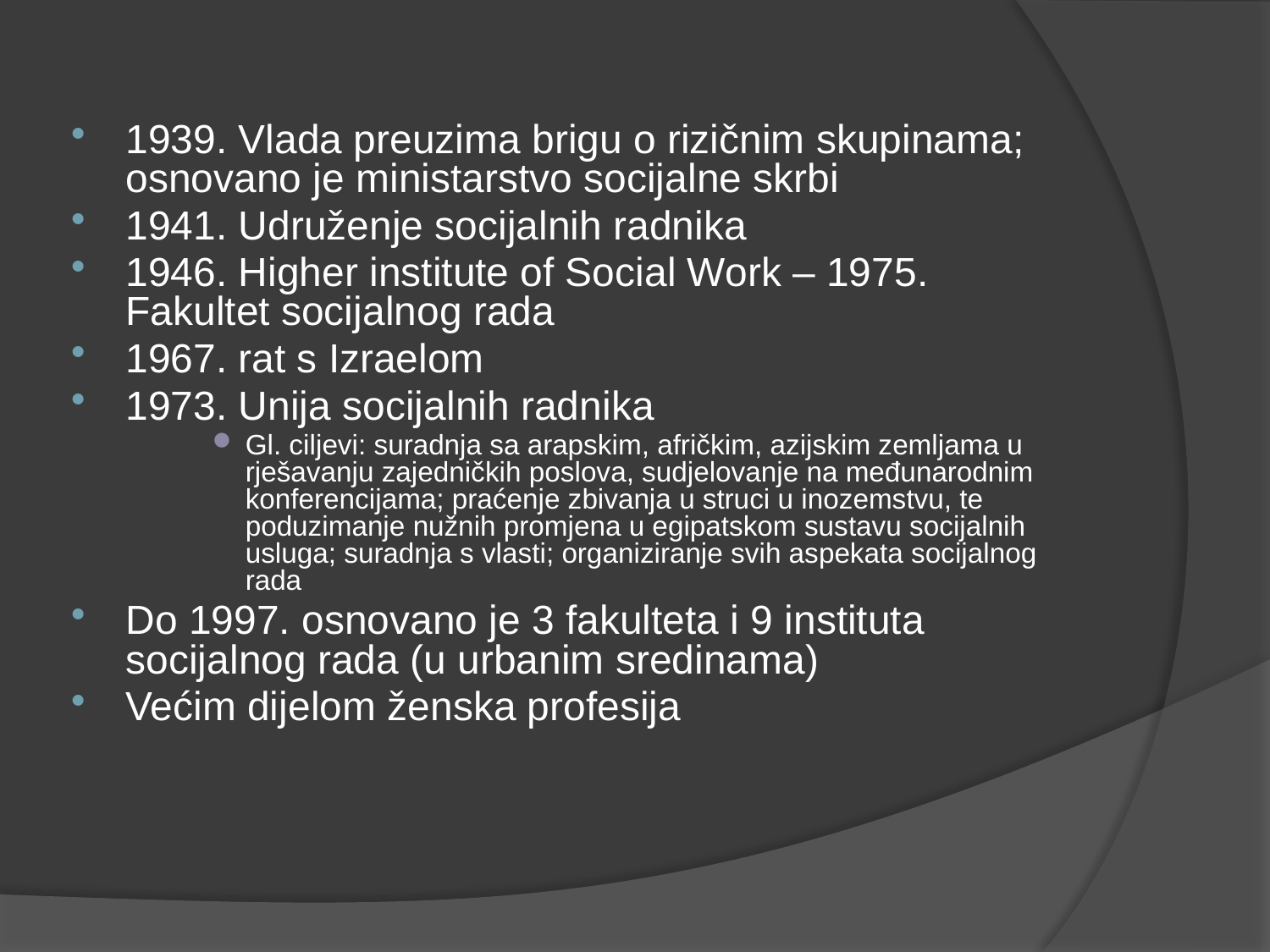

1939. Vlada preuzima brigu o rizičnim skupinama; osnovano je ministarstvo socijalne skrbi
1941. Udruženje socijalnih radnika
1946. Higher institute of Social Work – 1975. Fakultet socijalnog rada
1967. rat s Izraelom
1973. Unija socijalnih radnika
Gl. ciljevi: suradnja sa arapskim, afričkim, azijskim zemljama u rješavanju zajedničkih poslova, sudjelovanje na međunarodnim konferencijama; praćenje zbivanja u struci u inozemstvu, te poduzimanje nužnih promjena u egipatskom sustavu socijalnih usluga; suradnja s vlasti; organiziranje svih aspekata socijalnog rada
Do 1997. osnovano je 3 fakulteta i 9 instituta socijalnog rada (u urbanim sredinama)
Većim dijelom ženska profesija